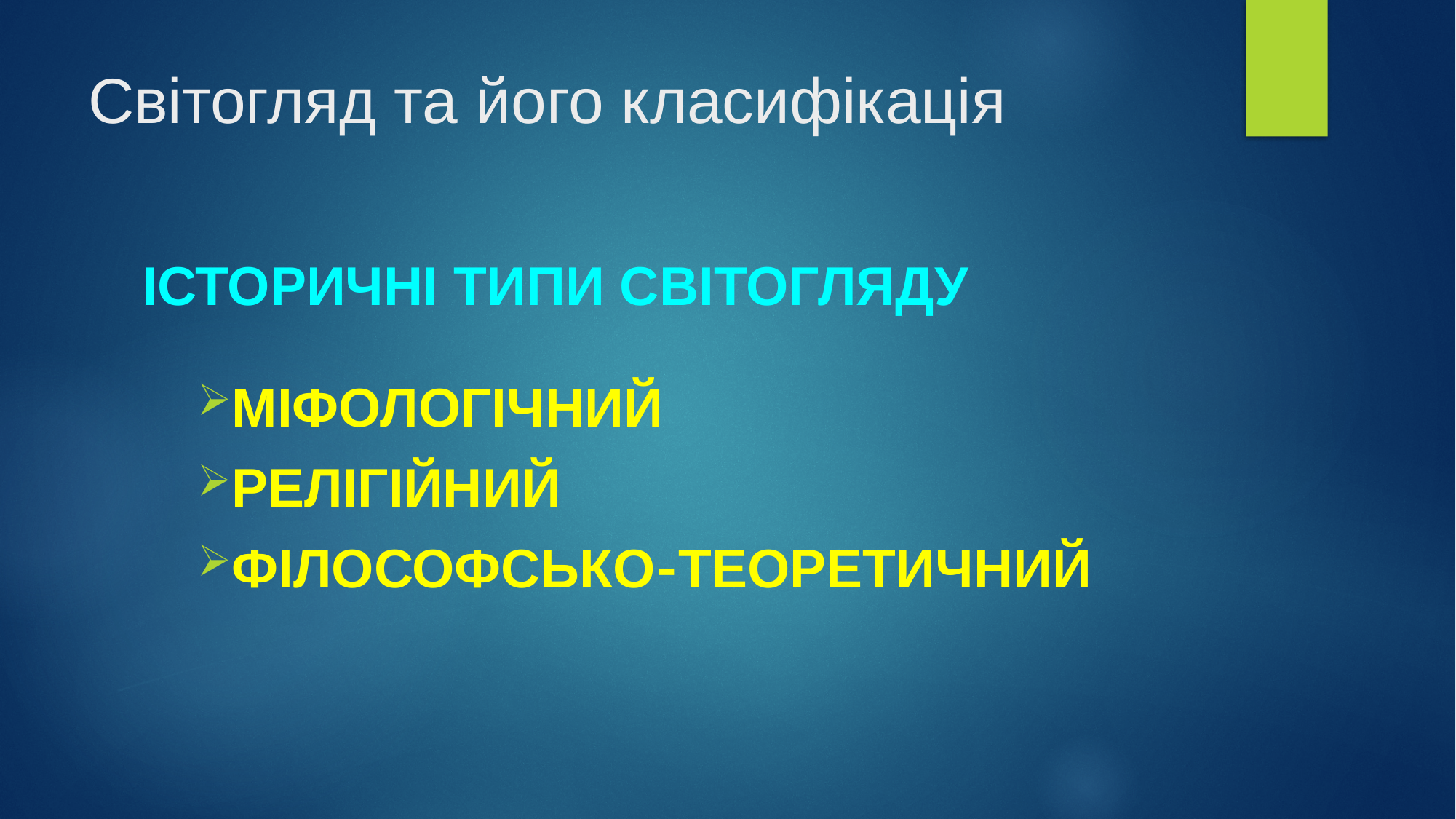

# Світогляд та його класифікація
ІСТОРИЧНІ ТИПИ СВІТОГЛЯДУ

МІФОЛОГІЧНИЙ
РЕЛІГІЙНИЙ
ФІЛОСОФСЬКО-ТЕОРЕТИЧНИЙ